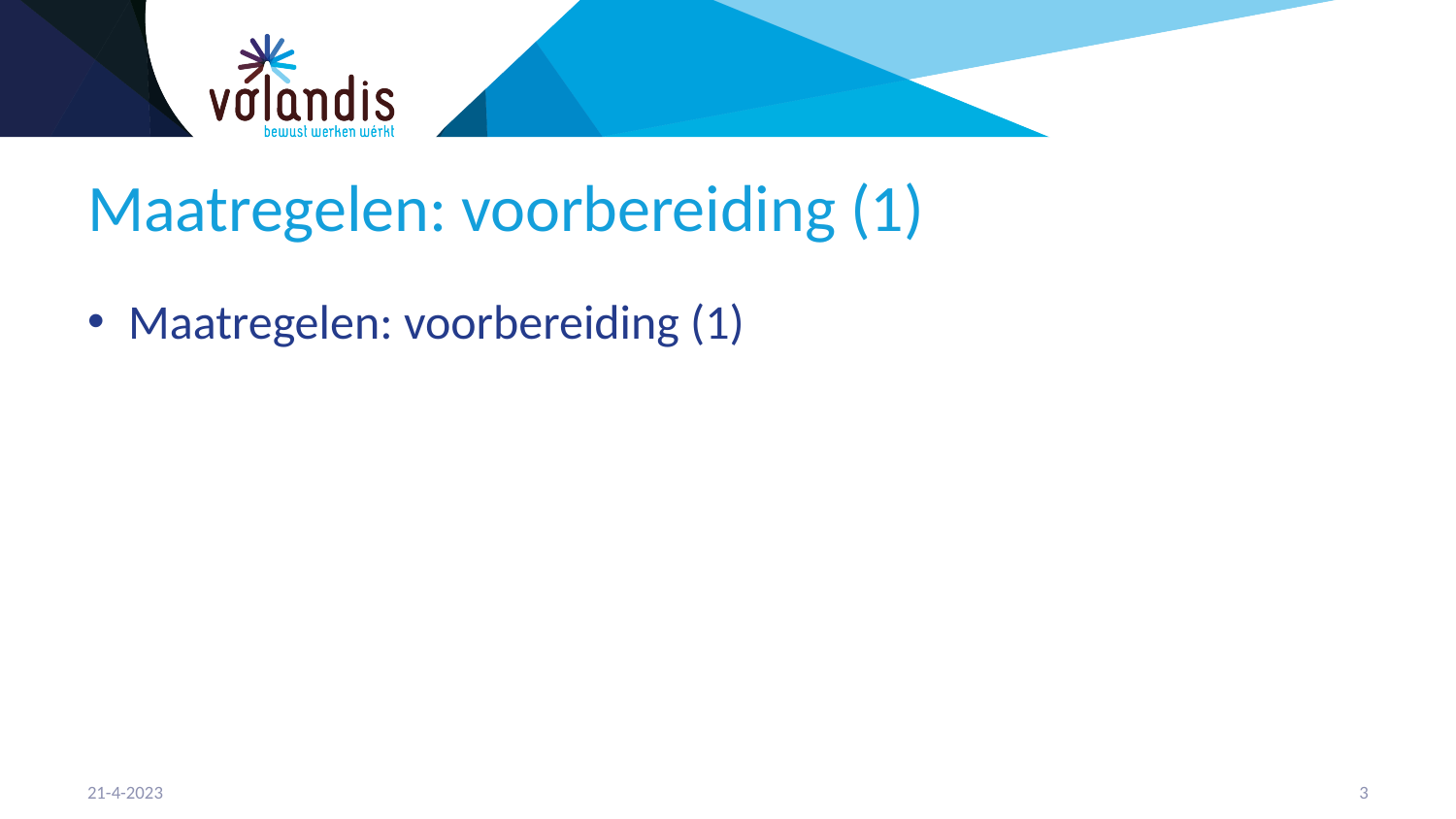

# Maatregelen: voorbereiding (1)
Maatregelen: voorbereiding (1)
21-4-2023
3